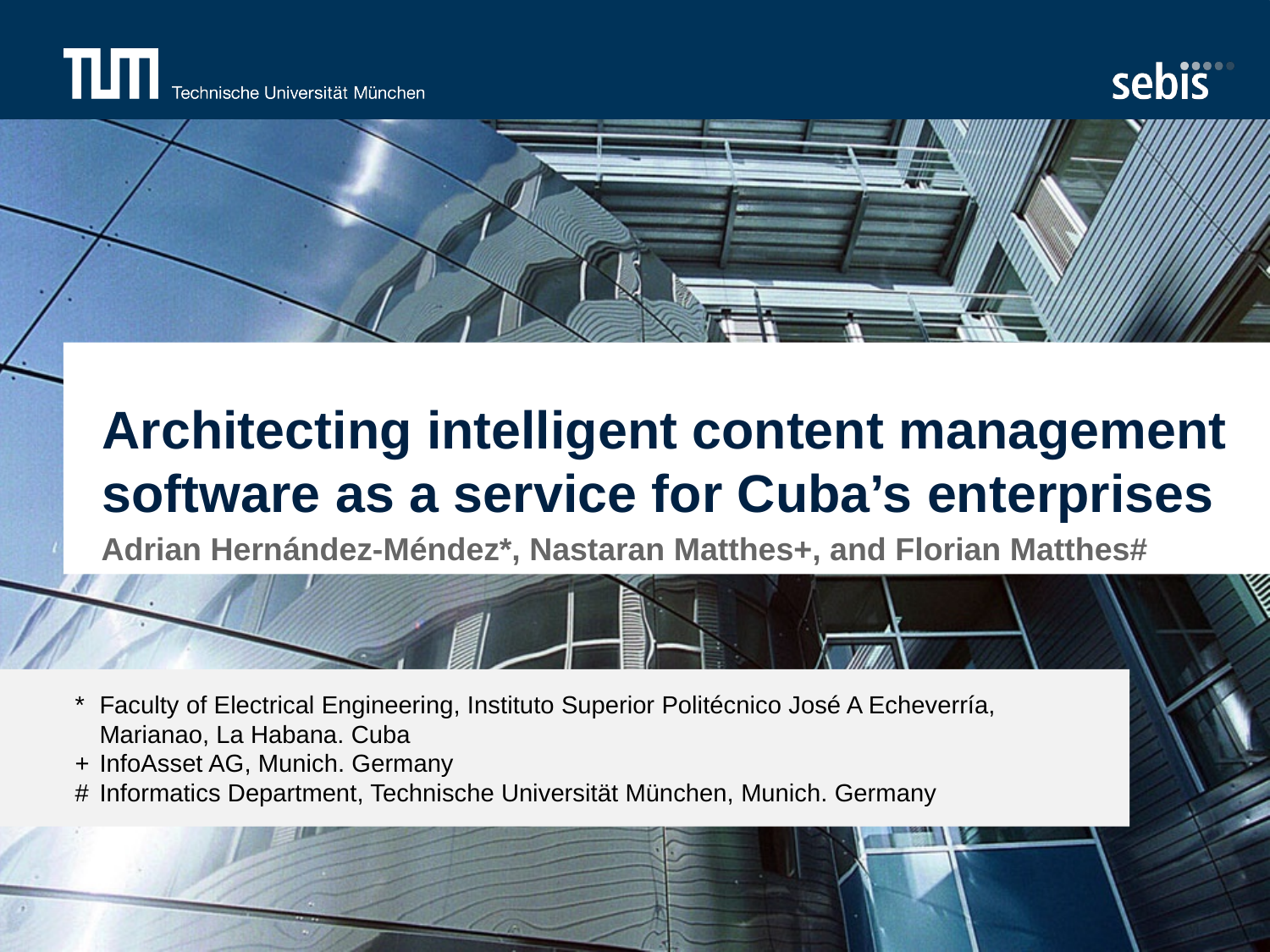

# Architecting intelligent content management software as a service for Cuba’s enterprises
Adrian Hernández-Méndez*, Nastaran Matthes+, and Florian Matthes#